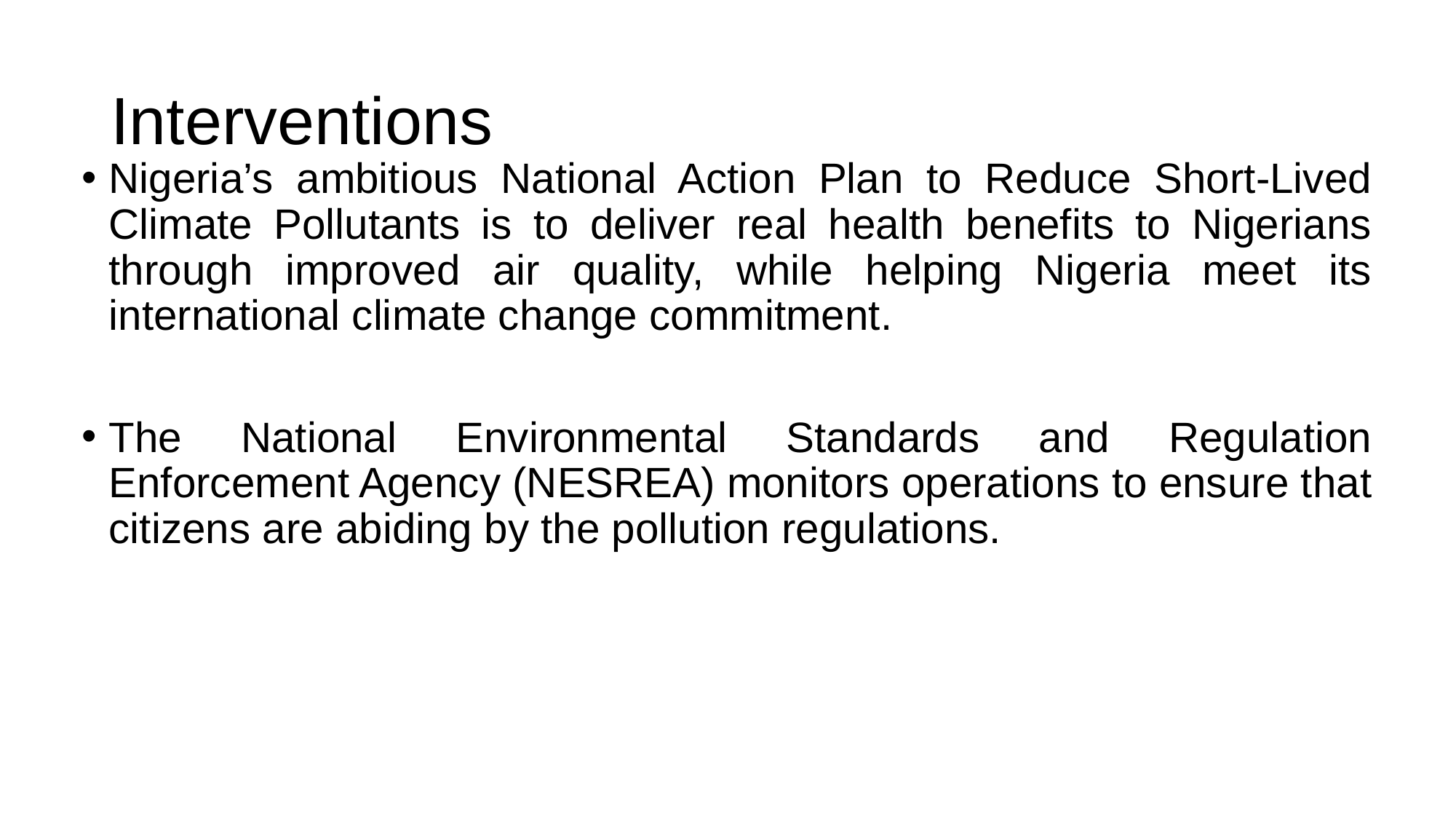

# Interventions
Nigeria’s ambitious National Action Plan to Reduce Short-Lived Climate Pollutants is to deliver real health benefits to Nigerians through improved air quality, while helping Nigeria meet its international climate change commitment.

The National Environmental Standards and Regulation Enforcement Agency (NESREA) monitors operations to ensure that citizens are abiding by the pollution regulations.